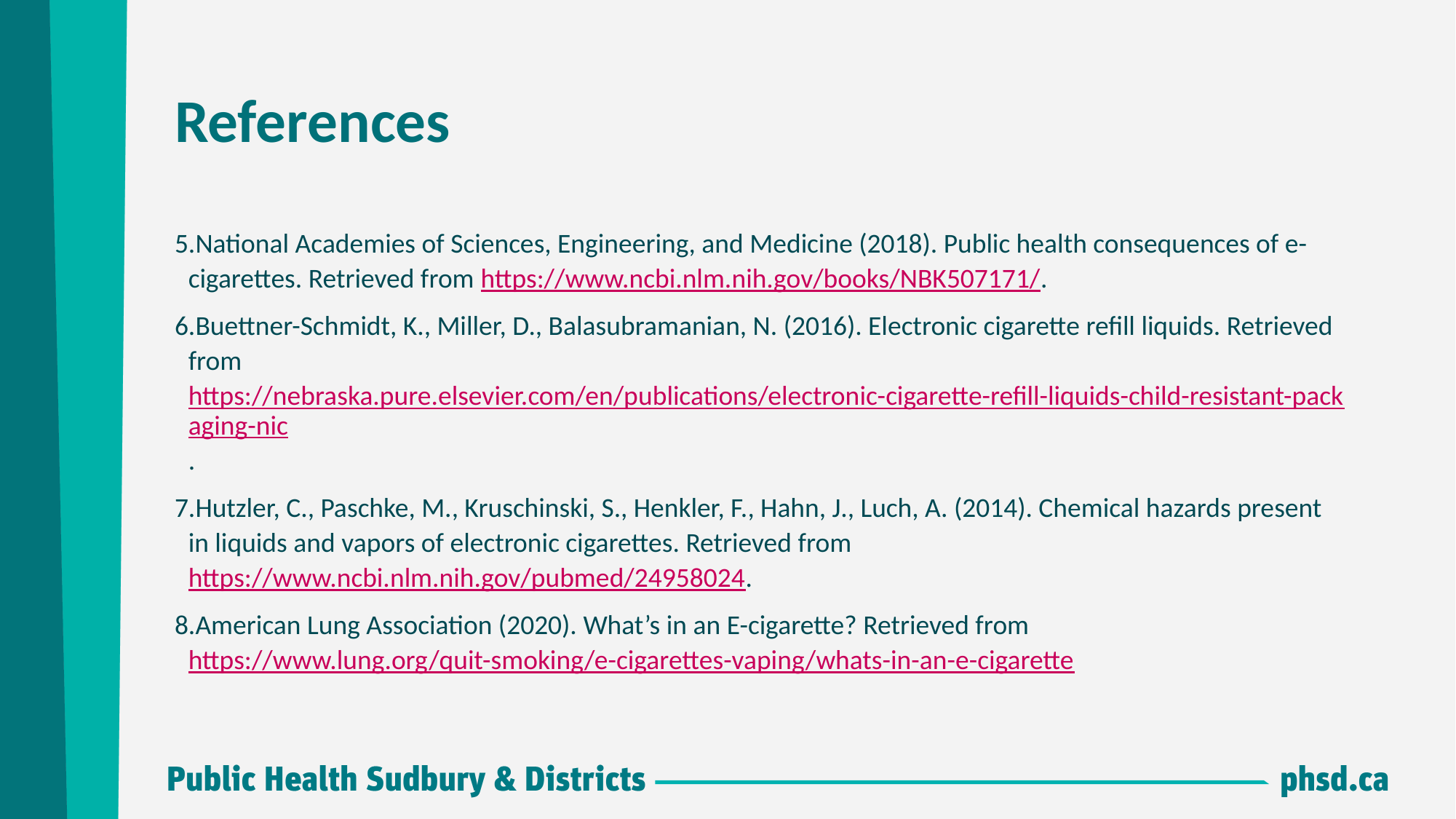

# References
National Academies of Sciences, Engineering, and Medicine (2018). Public health consequences of e-cigarettes. Retrieved from https://www.ncbi.nlm.nih.gov/books/NBK507171/.
Buettner-Schmidt, K., Miller, D., Balasubramanian, N. (2016). Electronic cigarette refill liquids. Retrieved from https://nebraska.pure.elsevier.com/en/publications/electronic-cigarette-refill-liquids-child-resistant-packaging-nic.
Hutzler, C., Paschke, M., Kruschinski, S., Henkler, F., Hahn, J., Luch, A. (2014). Chemical hazards present in liquids and vapors of electronic cigarettes. Retrieved from https://www.ncbi.nlm.nih.gov/pubmed/24958024.
American Lung Association (2020). What’s in an E-cigarette? Retrieved from https://www.lung.org/quit-smoking/e-cigarettes-vaping/whats-in-an-e-cigarette